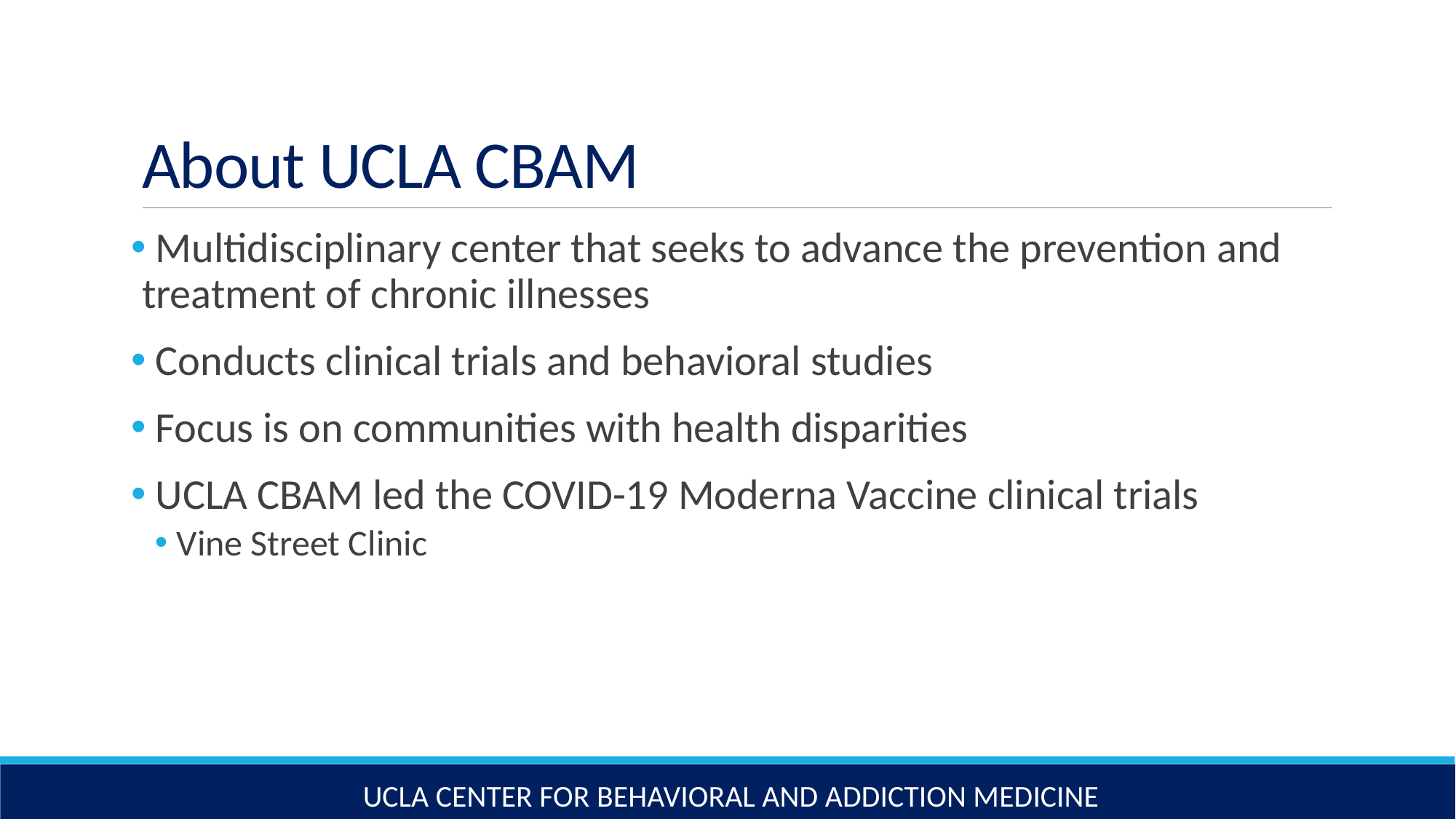

# About UCLA CBAM
 Multidisciplinary center that seeks to advance the prevention and treatment of chronic illnesses
 Conducts clinical trials and behavioral studies
 Focus is on communities with health disparities
 UCLA CBAM led the COVID-19 Moderna Vaccine clinical trials
Vine Street Clinic

UCLA Center for behavioral and addiction medicine